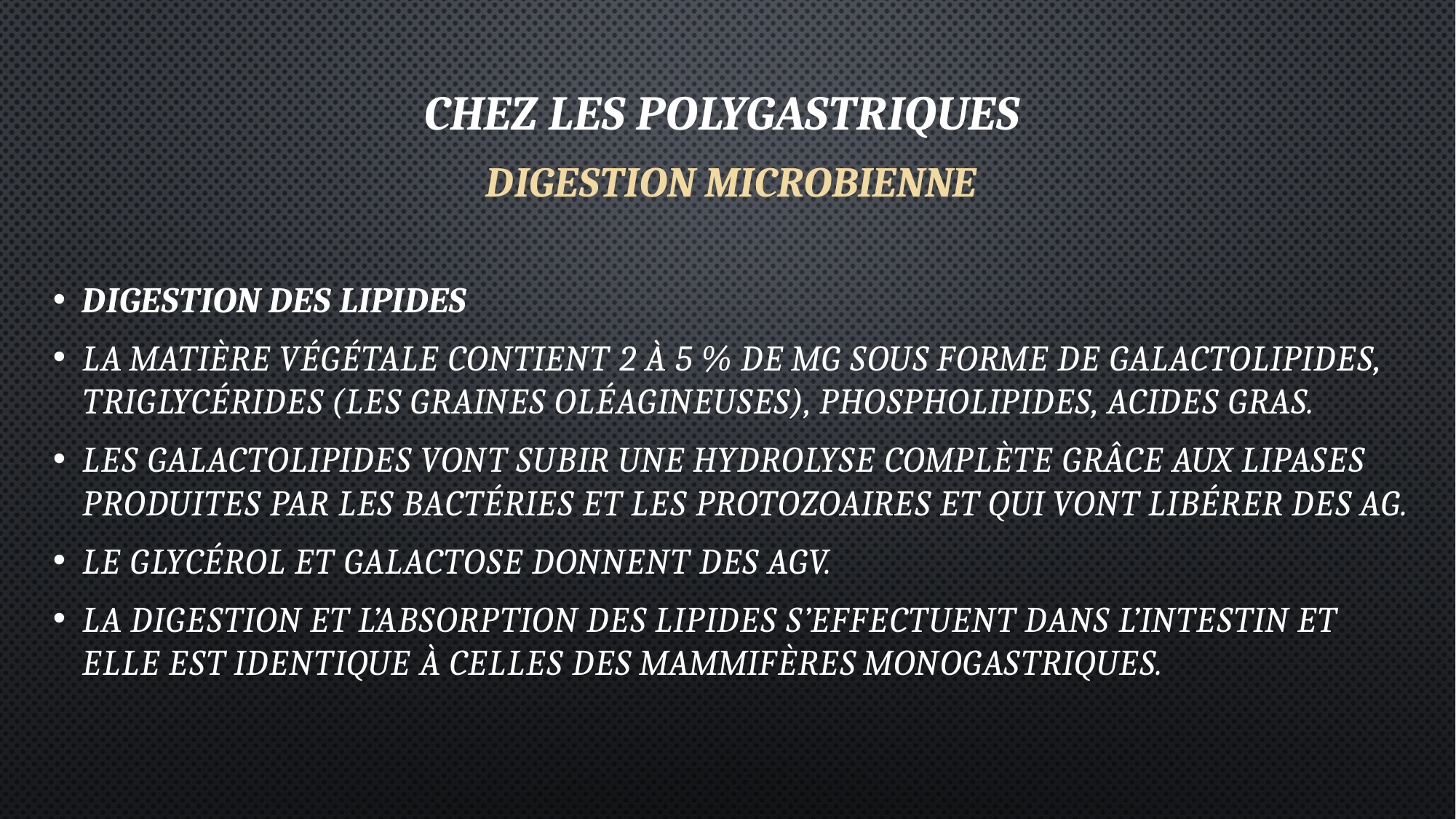

# Chez les polygastriques
DIGESTION MICROBIENNE
Digestion des lipides
La matière végétale contient 2 à 5 % de MG sous forme de galactolipides, triglycérides (les graines oléagineuses), phospholipides, acides gras.
Les galactolipides vont subir une hydrolyse complète grâce aux lipases produites par les bactéries et les protozoaires et qui vont libérer des AG.
Le glycérol et galactose donnent des AGV.
La digestion et l’absorption des lipides s’effectuent dans l’intestin et elle est identique à celles des mammifères monogastriques.